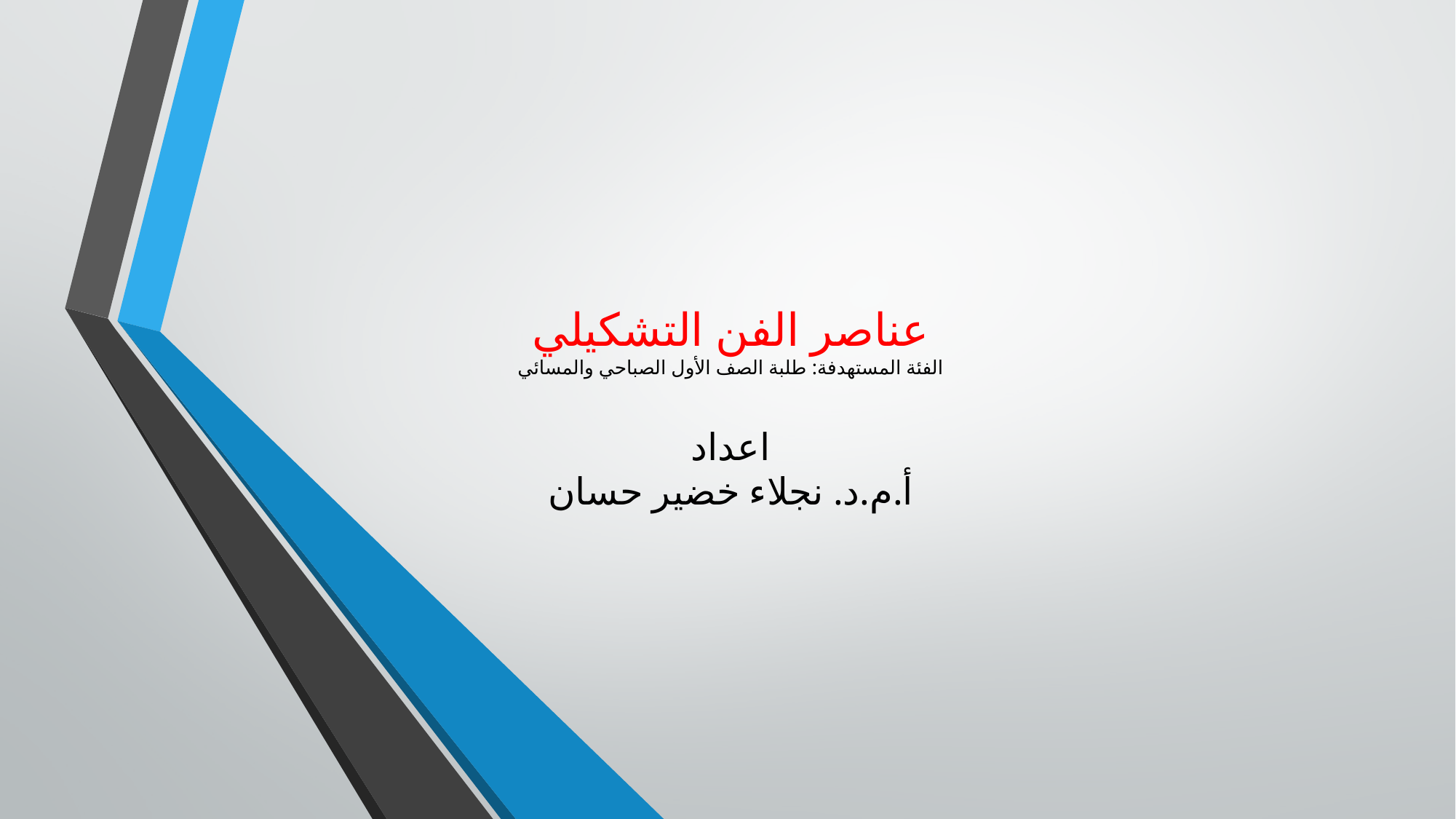

# عناصر الفن التشكيلي الفئة المستهدفة: طلبة الصف الأول الصباحي والمسائي اعداد أ.م.د. نجلاء خضير حسان